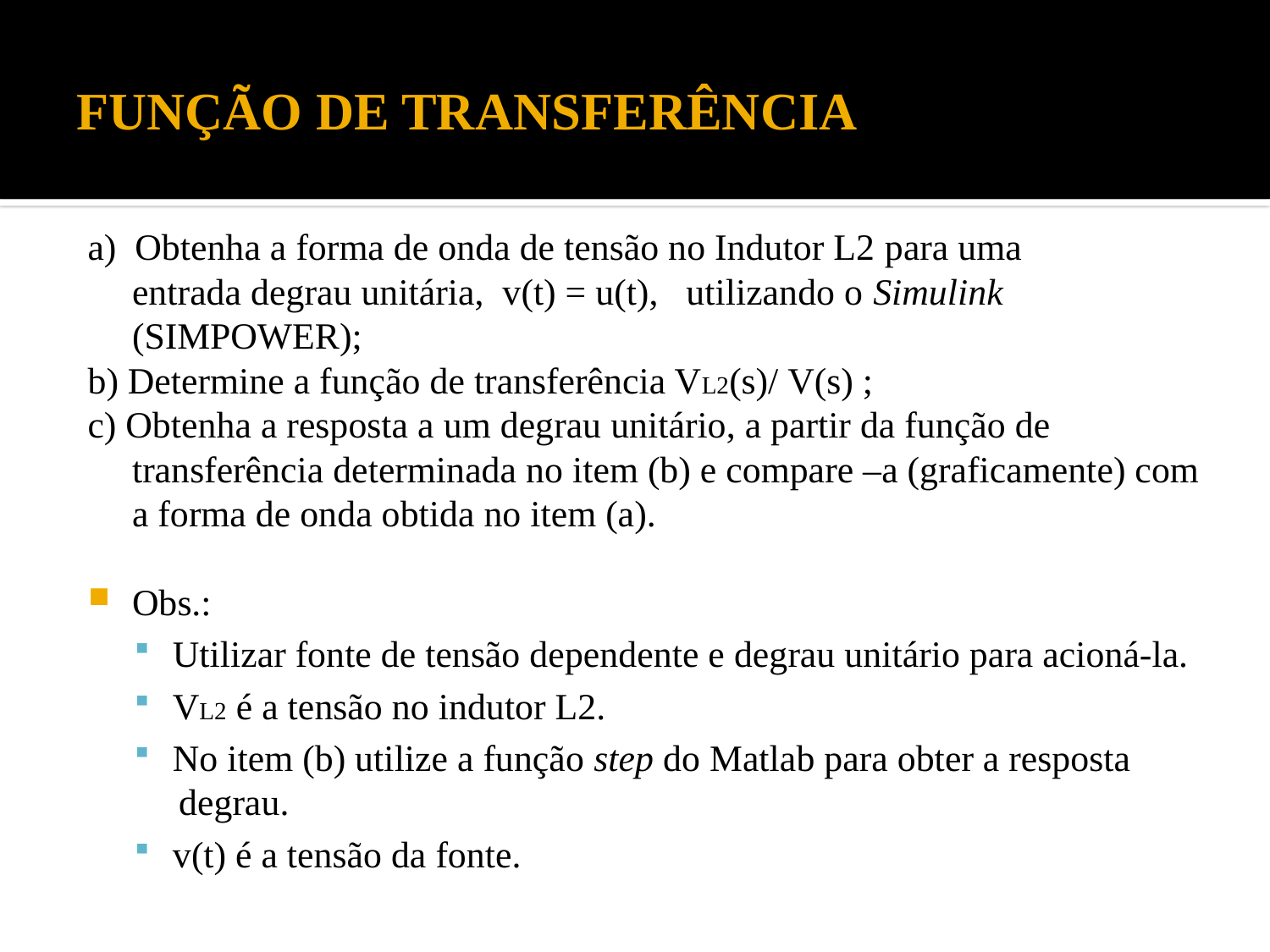

# FUNÇÃO DE TRANSFERÊNCIA
a)  Obtenha a forma de onda de tensão no Indutor L2 para uma
	entrada degrau unitária,  v(t) = u(t),   utilizando o Simulink (SIMPOWER);
b) Determine a função de transferência VL2(s)/ V(s) ;
c) Obtenha a resposta a um degrau unitário, a partir da função de transferência determinada no item (b) e compare –a (graficamente) com a forma de onda obtida no item (a).

Obs.:
Utilizar fonte de tensão dependente e degrau unitário para acioná-la.
VL2 é a tensão no indutor L2.
No item (b) utilize a função step do Matlab para obter a resposta
	     degrau.
v(t) é a tensão da fonte.